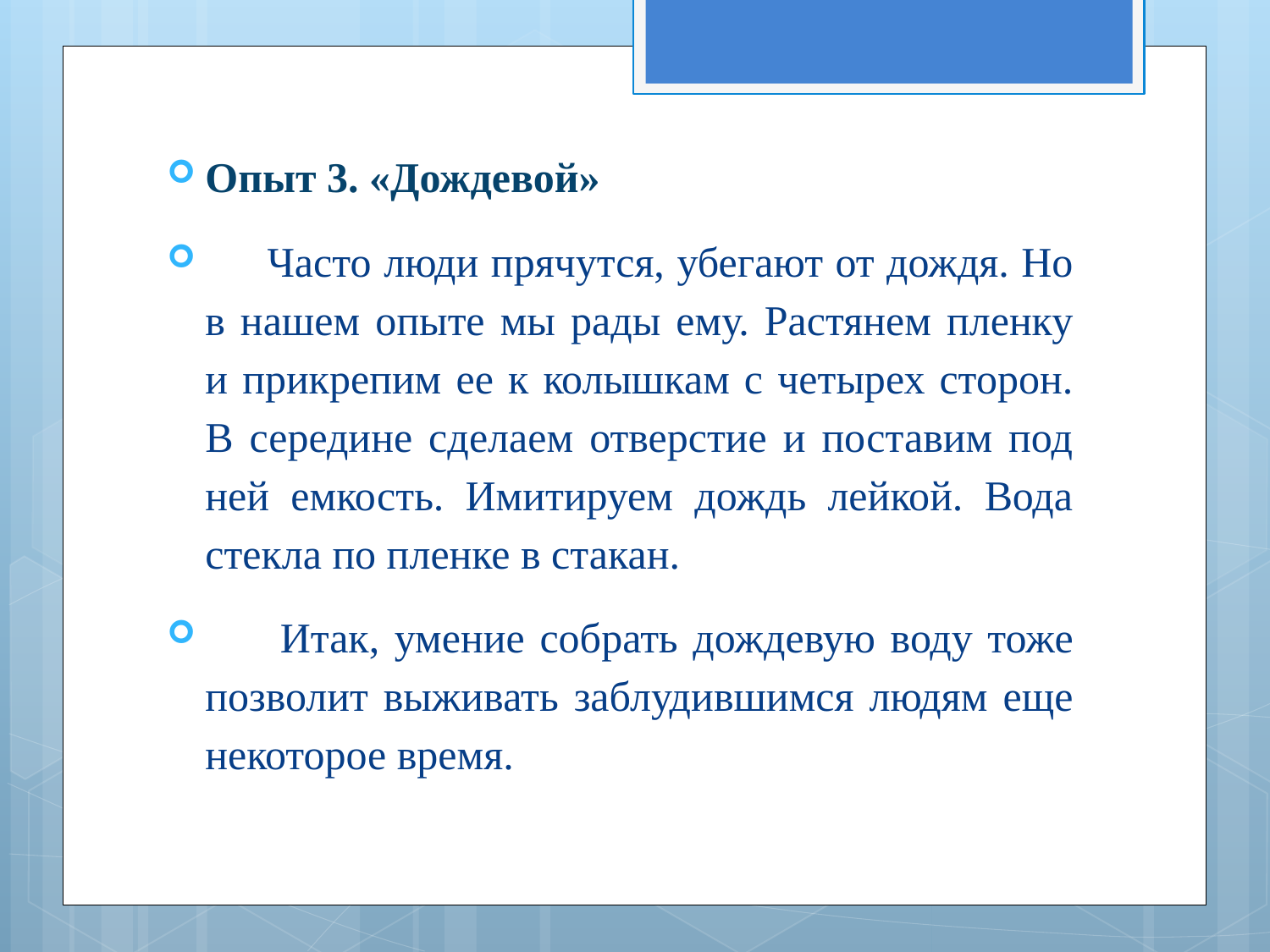

Опыт 3. «Дождевой»
     Часто люди прячутся, убегают от дождя. Но в нашем опыте мы рады ему. Растянем пленку и прикрепим ее к колышкам с четырех сторон. В середине сделаем отверстие и поставим под ней емкость. Имитируем дождь лейкой. Вода стекла по пленке в стакан.
     Итак, умение собрать дождевую воду тоже позволит выживать заблудившимся людям еще некоторое время.